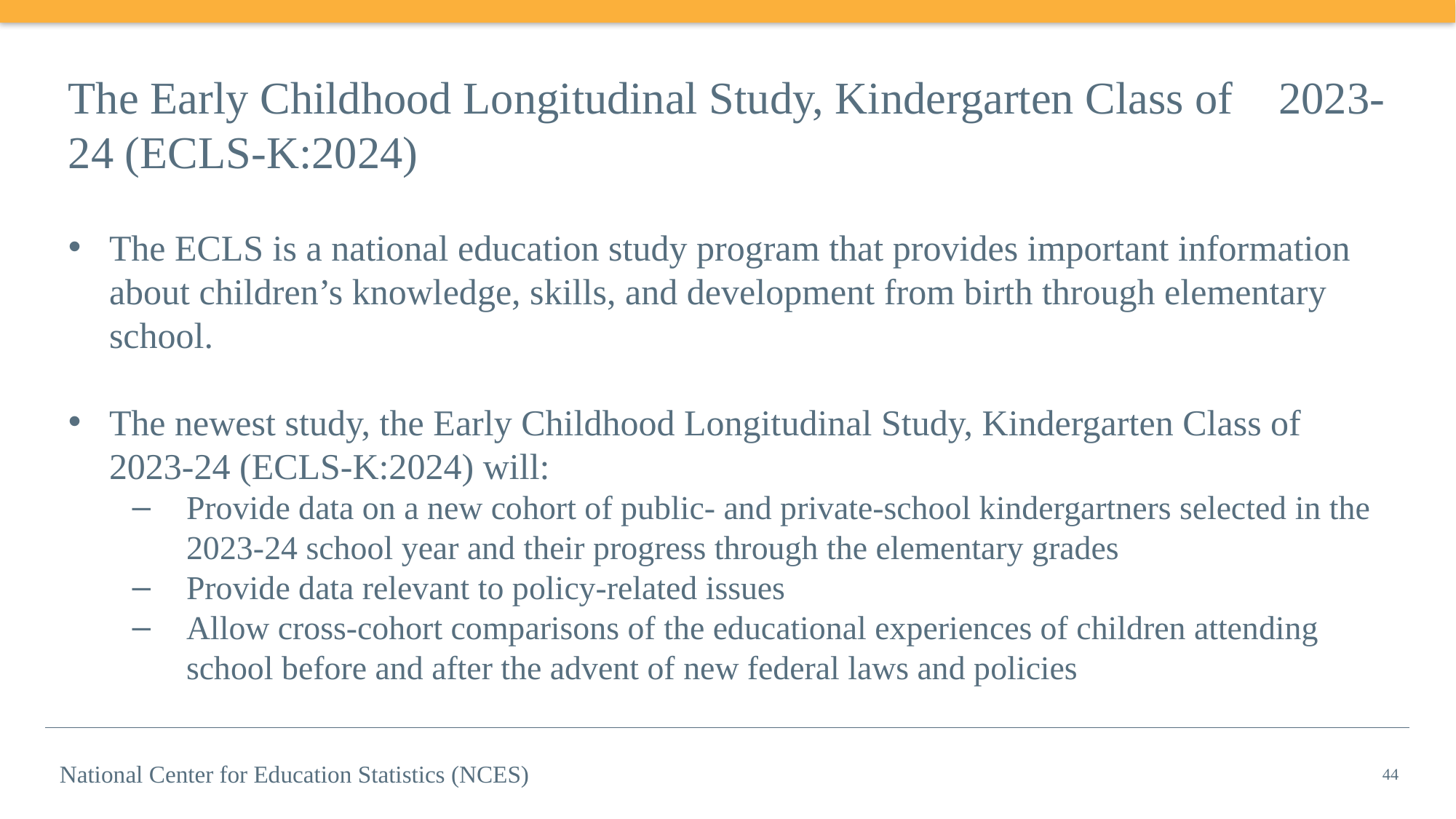

# The Early Childhood Longitudinal Study, Kindergarten Class of    2023-24 (ECLS-K:2024)
The ECLS is a national education study program that provides important information about children’s knowledge, skills, and development from birth through elementary school.

The newest study, the Early Childhood Longitudinal Study, Kindergarten Class of 2023-24 (ECLS-K:2024) will:
Provide data on a new cohort of public- and private-school kindergartners selected in the 2023-24 school year and their progress through the elementary grades
Provide data relevant to policy-related issues
Allow cross-cohort comparisons of the educational experiences of children attending school before and after the advent of new federal laws and policies

National Center for Education Statistics (NCES)
44